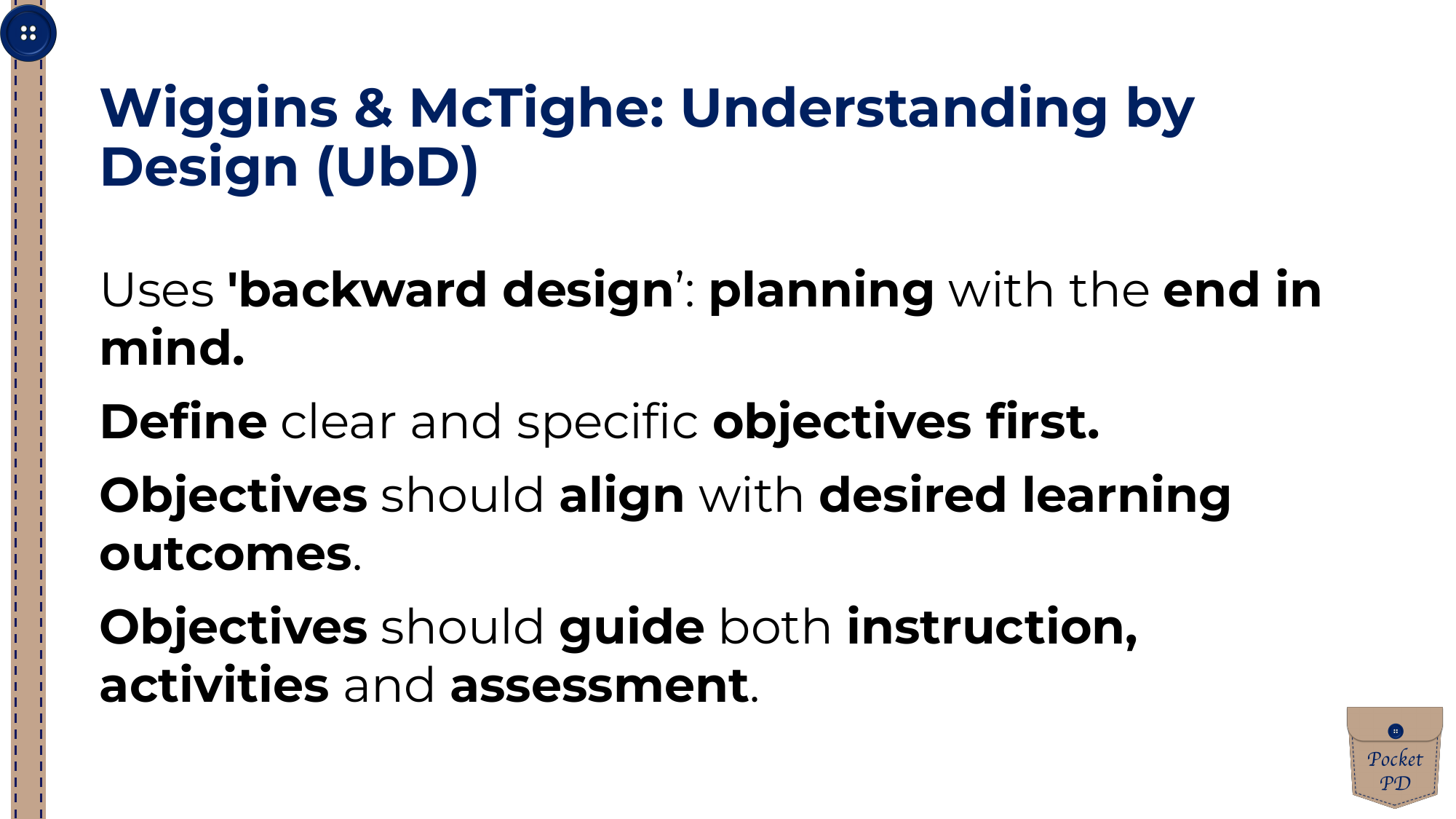

Wiggins & McTighe: Understanding by Design (UbD)

Uses 'backward design’: planning with the end in mind.
Define clear and specific objectives first.
Objectives should align with desired learning outcomes.
Objectives should guide both instruction, activities and assessment.